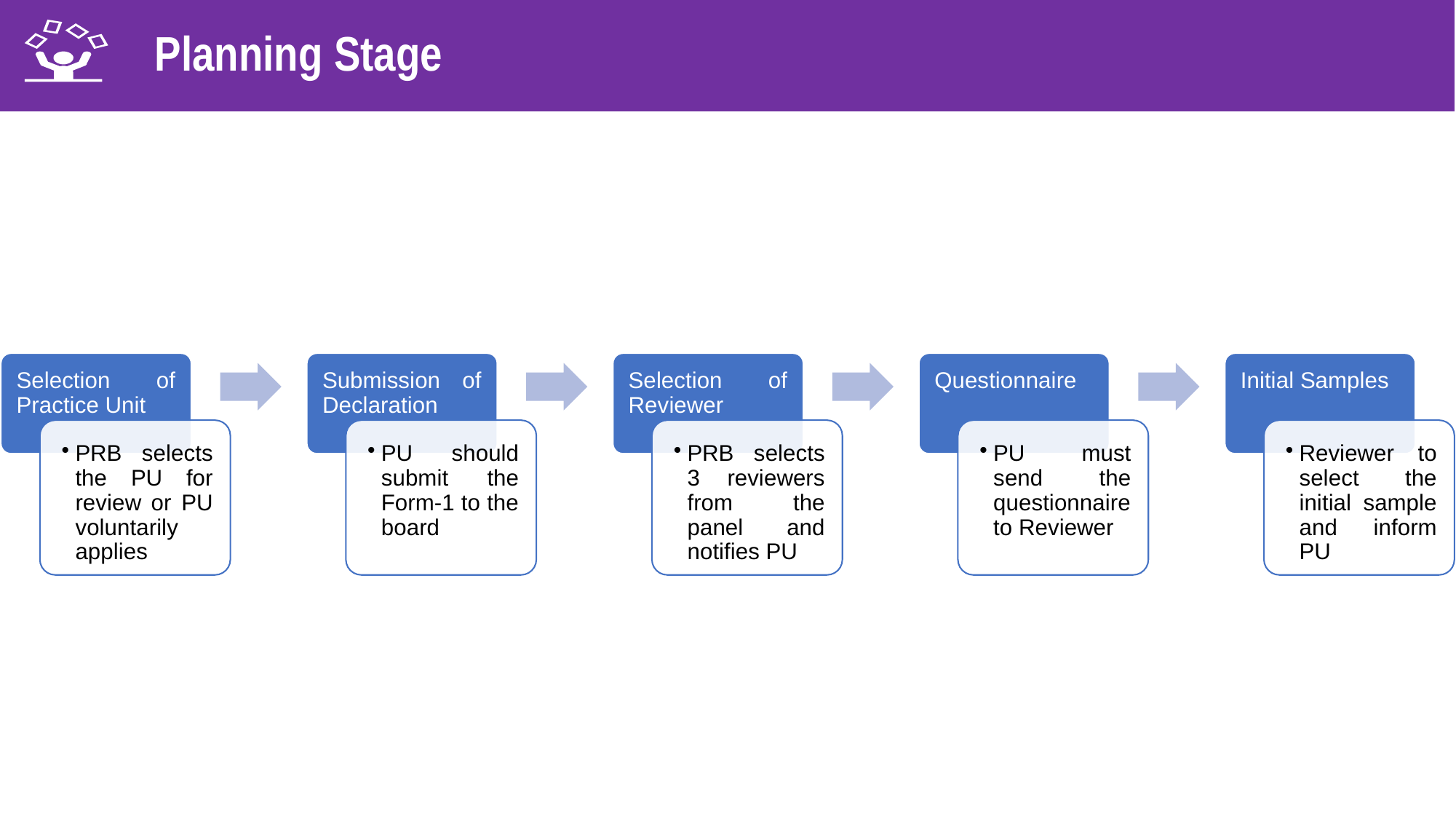

Planning Stage

Selection of Practice Unit
PRB selects the PU for review or PU voluntarily applies

Submission of Declaration
PU should submit the Form-1 to the board

Selection of Reviewer
PRB selects 3 reviewers from the panel and notifies PU

Questionnaire
PU must send the questionnaire to Reviewer

Initial Samples
Reviewer to select the initial sample and inform PU